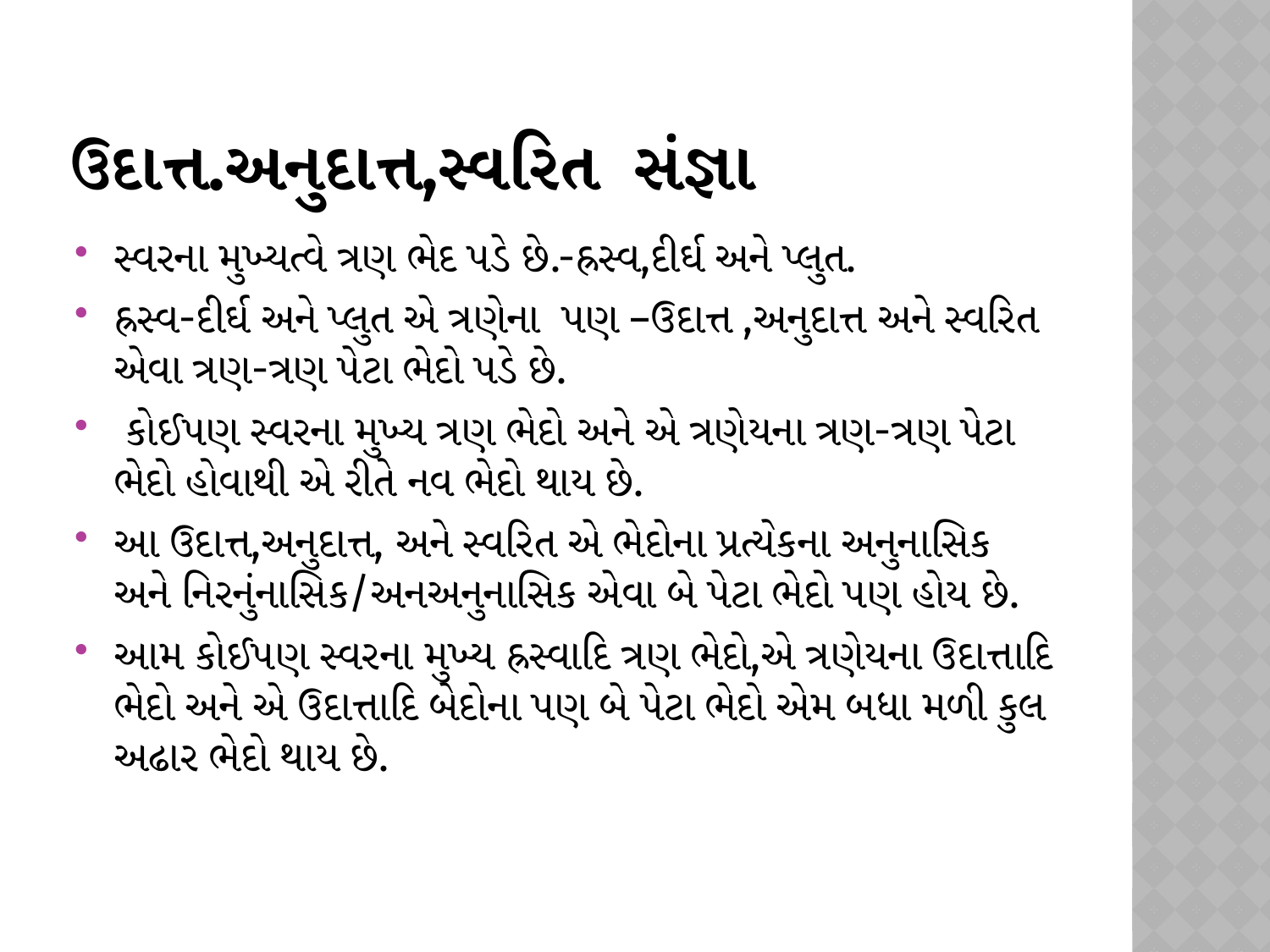

# ઉદાત્ત.અનુદાત્ત,સ્વરિત  સંજ્ઞા
સ્વરના મુખ્યત્વે ત્રણ ભેદ પડે છે.-હ્રસ્વ,દીર્ઘ અને પ્લુત.
હ્રસ્વ-દીર્ઘ અને પ્લુત એ ત્રણેના  પણ –ઉદાત્ત ,અનુદાત્ત અને સ્વરિત એવા ત્રણ-ત્રણ પેટા ભેદો પડે છે.
 કોઈપણ સ્વરના મુખ્ય ત્રણ ભેદો અને એ ત્રણેયના ત્રણ-ત્રણ પેટા ભેદો હોવાથી એ રીતે નવ ભેદો થાય છે.
આ ઉદાત્ત,અનુદાત્ત, અને સ્વરિત એ ભેદોના પ્રત્યેકના અનુનાસિક અને નિરનુંનાસિક/અનઅનુનાસિક એવા બે પેટા ભેદો પણ હોય છે.
આમ કોઈપણ સ્વરના મુખ્ય હ્રસ્વાદિ ત્રણ ભેદો,એ ત્રણેયના ઉદાત્તાદિ ભેદો અને એ ઉદાત્તાદિ બેદોના પણ બે પેટા ભેદો એમ બધા મળી કુલ અઢાર ભેદો થાય છે.